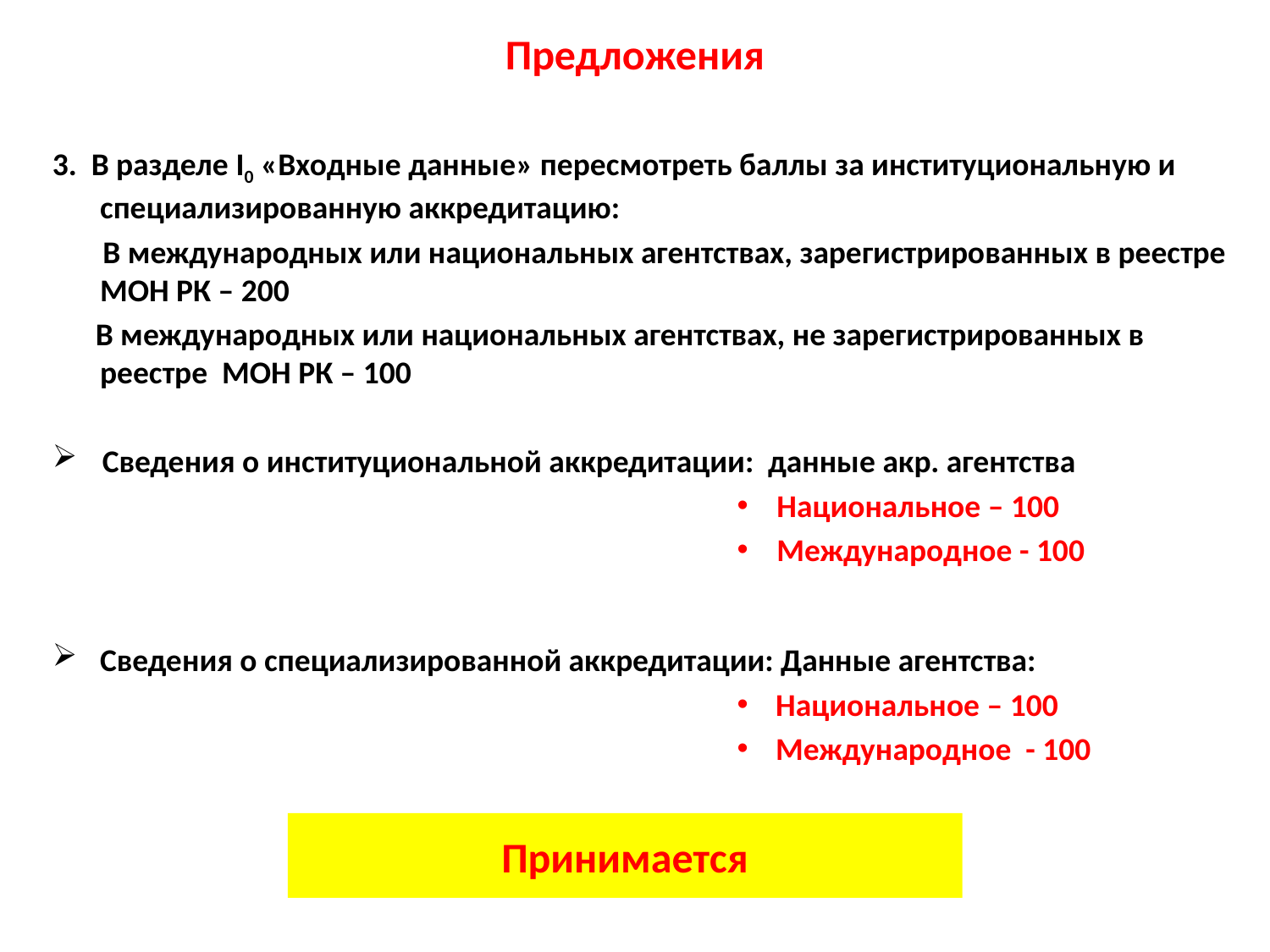

# Предложения
3.  В разделе I0 «Входные данные» пересмотреть баллы за институциональную и специализированную аккредитацию:
       В международных или национальных агентствах, зарегистрированных в реестре  МОН РК – 200
      В международных или национальных агентствах, не зарегистрированных в реестре  МОН РК – 100

Сведения о институциональной аккредитации:  данные акр. агентства
Национальное – 100
Международное - 100

Сведения о специализированной аккредитации: Данные агентства:
Национальное – 100
Международное  - 100

Принимается